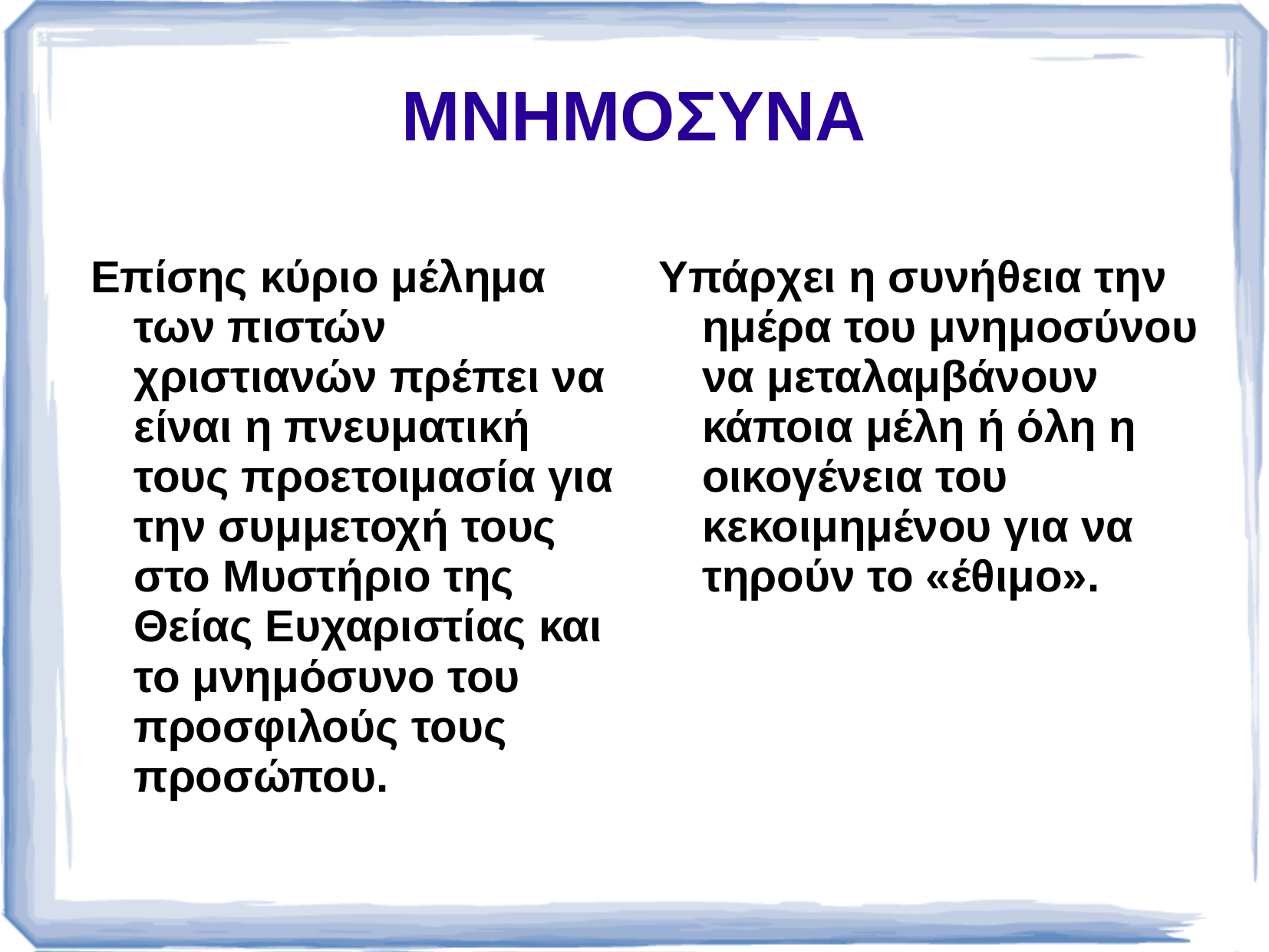

# ΜΝΗΜΟΣΥΝΑ
Επίσης κύριο μέλημα των πιστών χριστιανών πρέπει να είναι η πνευματική τους προετοιμασία για την συμμετοχή τους στο Μυστήριο της Θείας Ευχαριστίας και το μνημόσυνο του προσφιλούς τους προσώπου.
Υπάρχει η συνήθεια την ημέρα του μνημοσύνου να μεταλαμβάνουν κάποια μέλη ή όλη η οικογένεια του κεκοιμημένου για να τηρούν το «έθιμο».